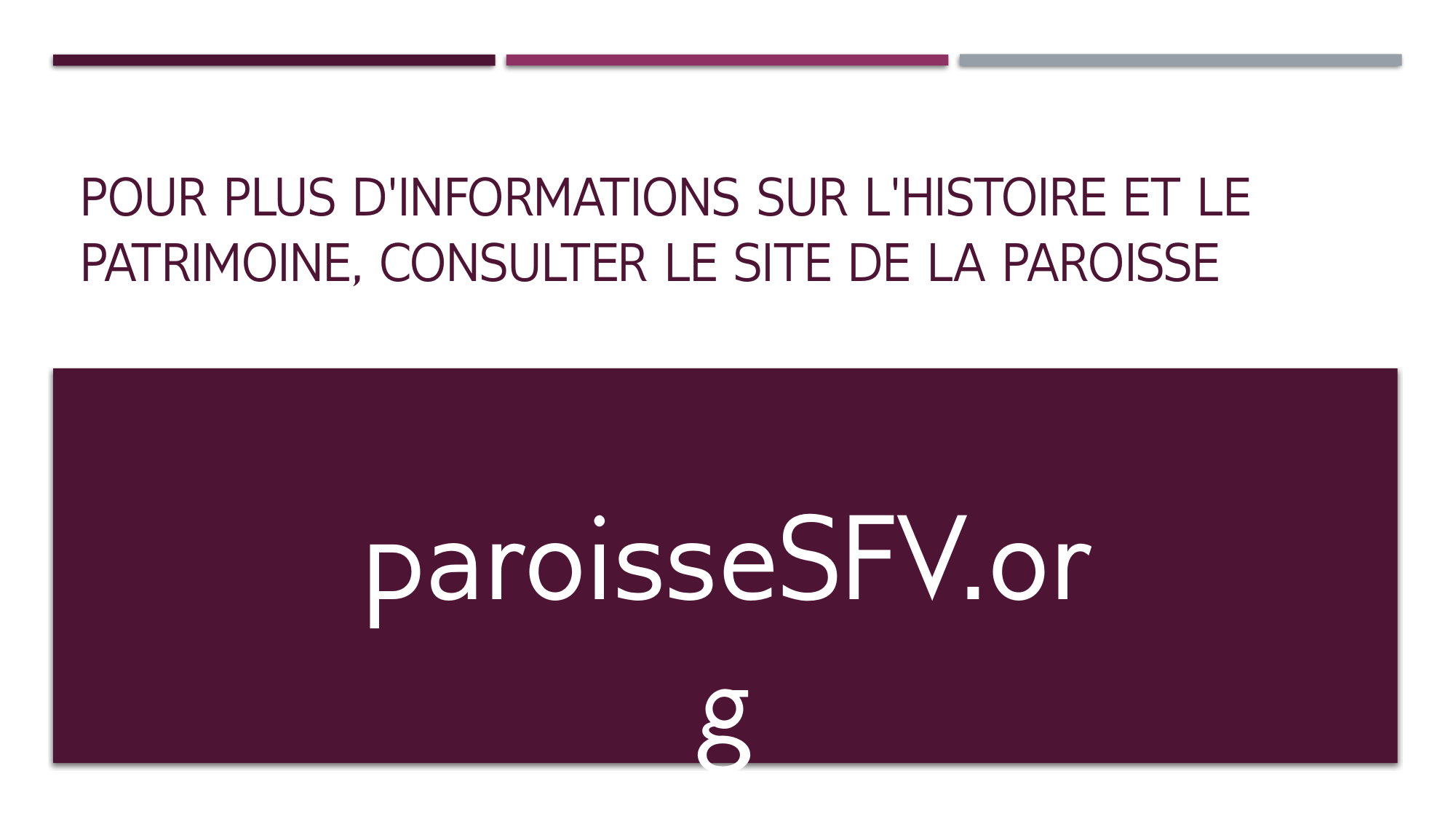

# Pour plus d'informations sur l'histoire et le patrimoine, consulter le site de la paroisse

paroisseSFV.org